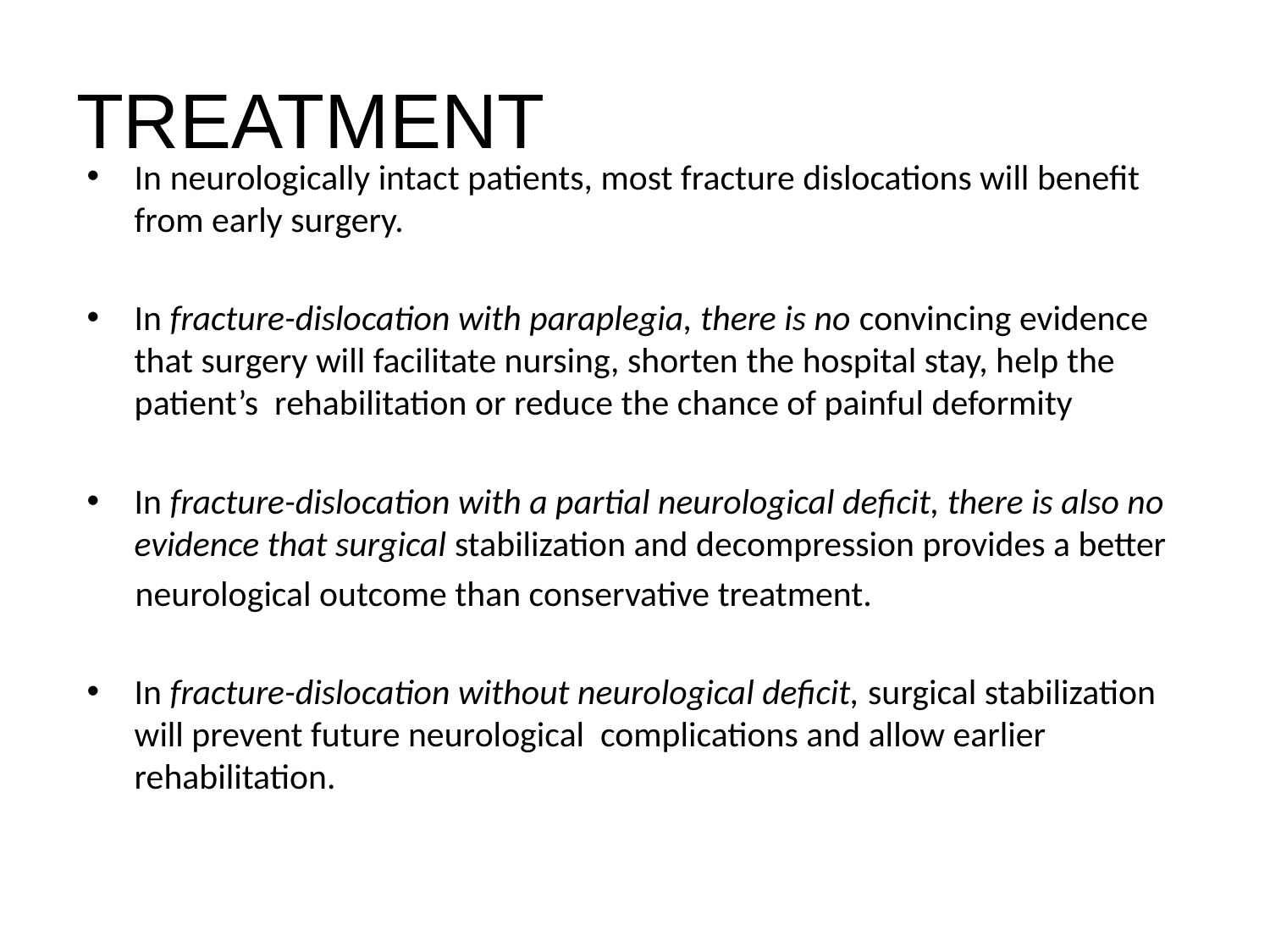

# TREATMENT
In neurologically intact patients, most fracture dislocations will benefit from early surgery.

In fracture-dislocation with paraplegia, there is no convincing evidence that surgery will facilitate nursing, shorten the hospital stay, help the patient’s  rehabilitation or reduce the chance of painful deformity

In fracture-dislocation with a partial neurological deficit, there is also no evidence that surgical stabilization and decompression provides a better
      neurological outcome than conservative treatment.

In fracture-dislocation without neurological deficit, surgical stabilization will prevent future neurological  complications and allow earlier rehabilitation.